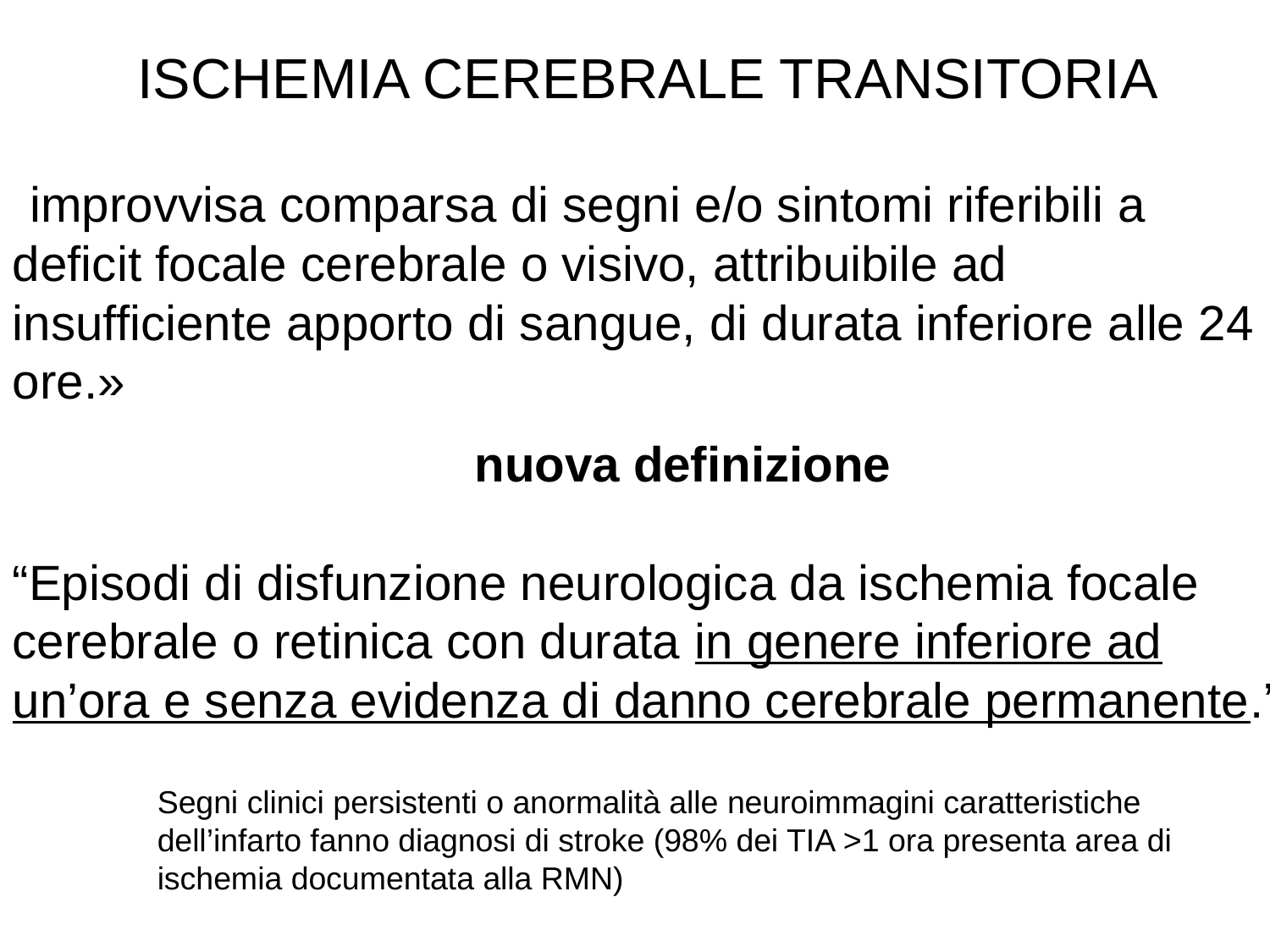

ISCHEMIA CEREBRALE TRANSITORIA
«improvvisa comparsa di segni e/o sintomi riferibili a deficit focale cerebrale o visivo, attribuibile ad insufficiente apporto di sangue, di durata inferiore alle 24 ore.»
                                                    nuova definizione

“Episodi di disfunzione neurologica da ischemia focale cerebrale o retinica con durata in genere inferiore ad un’ora e senza evidenza di danno cerebrale permanente.”
Segni clinici persistenti o anormalità alle neuroimmagini caratteristiche dell’infarto fanno diagnosi di stroke (98% dei TIA >1 ora presenta area di ischemia documentata alla RMN)